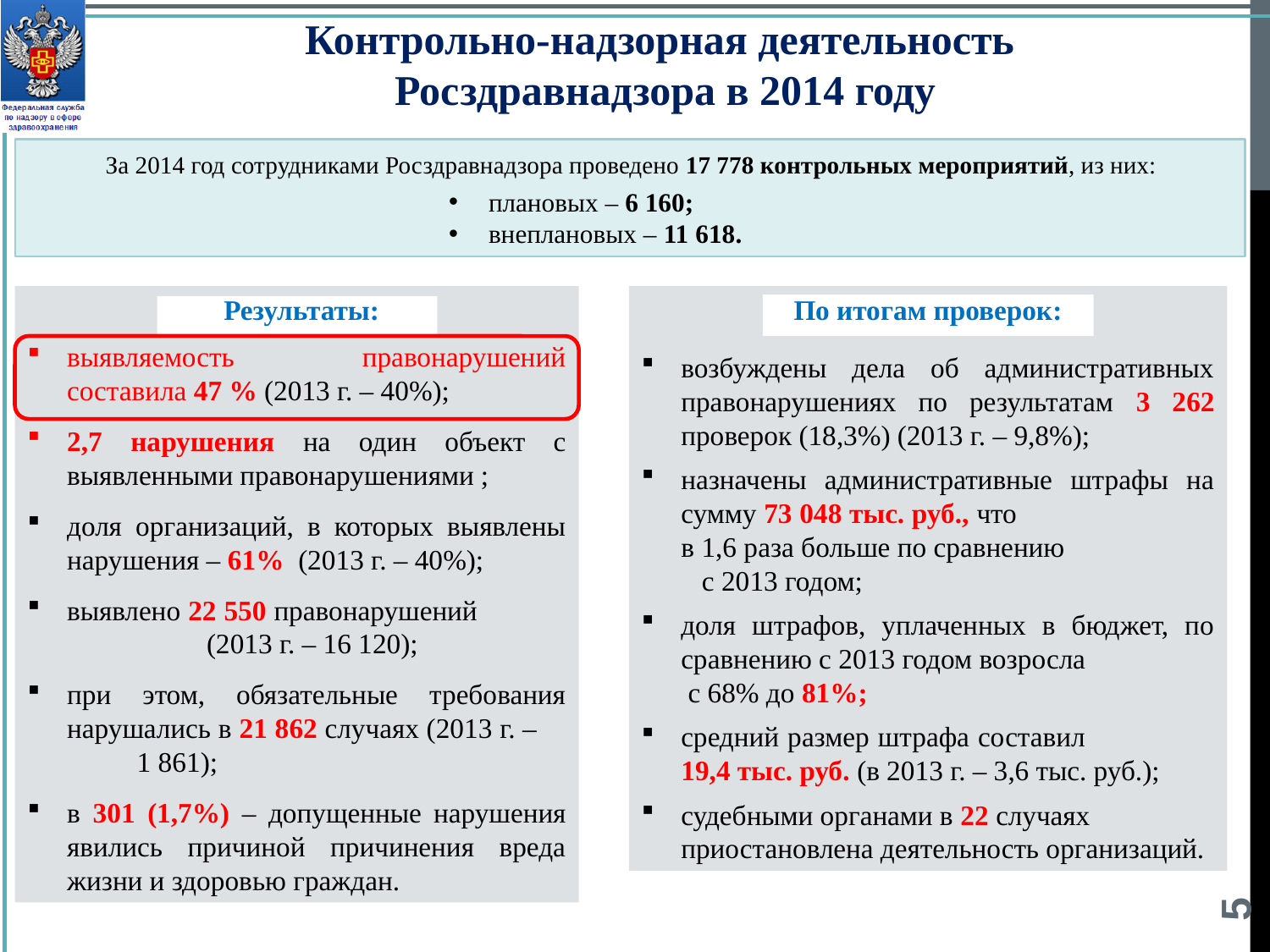

Контрольно-надзорная деятельность
Росздравнадзора в 2014 году

За 2014 год сотрудниками Росздравнадзора проведено 17 778 контрольных мероприятий, из них:
плановых – 6 160;
внеплановых – 11 618.

выявляемость правонарушений составила 47 % (2013 г. – 40%);

2,7 нарушения на один объект с выявленными правонарушениями ;

доля организаций, в которых выявлены нарушения – 61%  (2013 г. – 40%);

выявлено 22 550 правонарушений                                 (2013 г. – 16 120);

при этом, обязательные требования нарушались в 21 862 случаях (2013 г. –               1 861);

в 301 (1,7%) – допущенные нарушения явились причиной причинения вреда жизни и здоровью граждан.
Результаты:

возбуждены дела об административных правонарушениях по результатам 3 262 проверок (18,3%) (2013 г. – 9,8%);

назначены административные штрафы на сумму 73 048 тыс. руб., что                            в 1,6 раза больше по сравнению                         с 2013 годом;

доля штрафов, уплаченных в бюджет, по сравнению с 2013 годом возросла                    с 68% до 81%;

средний размер штрафа составил                19,4 тыс. руб. (в 2013 г. – 3,6 тыс. руб.);

судебными органами в 22 случаях приостановлена деятельность организаций.
По итогам проверок:

5